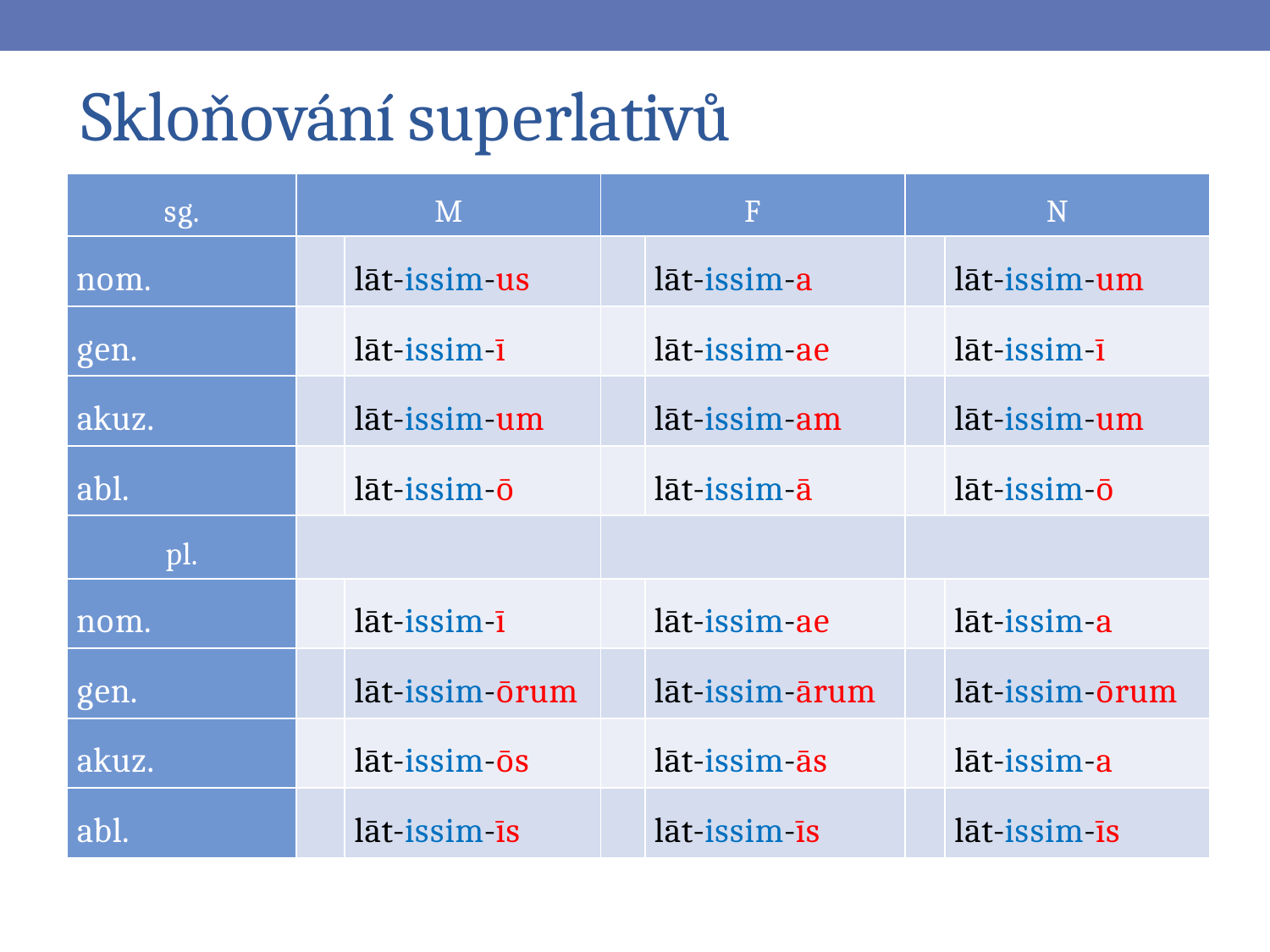

# Skloňování superlativů
| sg. | M |  | F |  | N |  |
| --- | --- | --- | --- | --- | --- | --- |
| nom. |  | lāt-issim-us |  | lāt-issim-a |  | lāt-issim-um |
| gen. |  | lāt-issim-ī |  | lāt-issim-ae |  | lāt-issim-ī |
| akuz. |  | lāt-issim-um |  | lāt-issim-am |  | lāt-issim-um |
| abl. |  | lāt-issim-ō |  | lāt-issim-ā |  | lāt-issim-ō |
| pl. |  |  |  |  |  |  |
| nom. |  | lāt-issim-ī |  | lāt-issim-ae |  | lāt-issim-a |
| gen. |  | lāt-issim-ōrum |  | lāt-issim-ārum |  | lāt-issim-ōrum |
| akuz. |  | lāt-issim-ōs |  | lāt-issim-ās |  | lāt-issim-a |
| abl. |  | lāt-issim-īs |  | lāt-issim-īs |  | lāt-issim-īs |